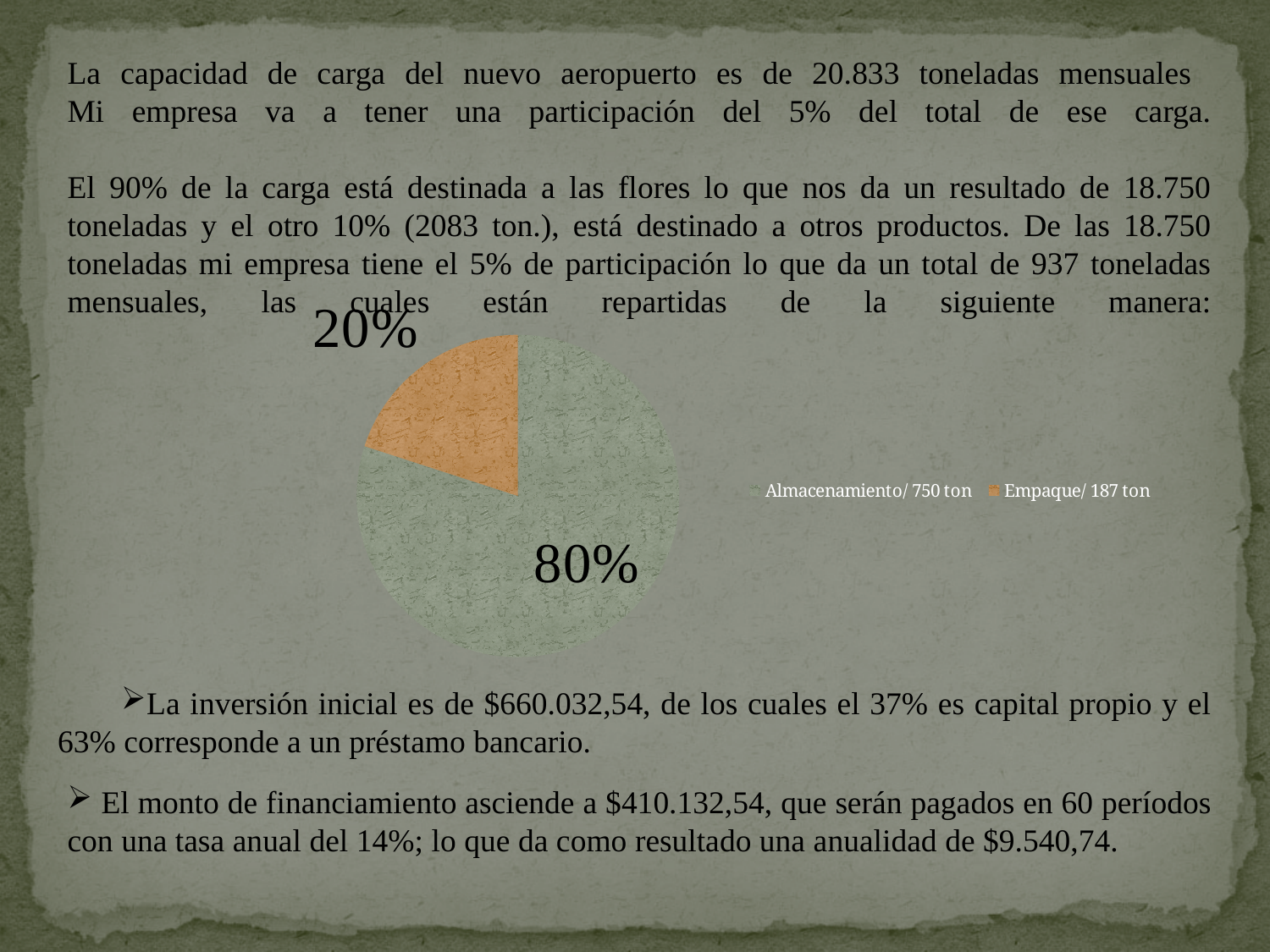

La capacidad de carga del nuevo aeropuerto es de 20.833 toneladas mensuales
Mi empresa va a tener una participación del 5% del total de ese carga.
 
El 90% de la carga está destinada a las flores lo que nos da un resultado de 18.750 toneladas y el otro 10% (2083 ton.), está destinado a otros productos. De las 18.750 toneladas mi empresa tiene el 5% de participación lo que da un total de 937 toneladas mensuales, las cuales están repartidas de la siguiente manera:

### Chart

| Category |  |
|---|---|
| Almacenamiento/ 750 ton | 80.0 |
| Empaque/ 187 ton | 20.0 |
La inversión inicial es de $660.032,54, de los cuales el 37% es capital propio y el 63% corresponde a un préstamo bancario.

 El monto de financiamiento asciende a $410.132,54, que serán pagados en 60 períodos con una tasa anual del 14%; lo que da como resultado una anualidad de $9.540,74.